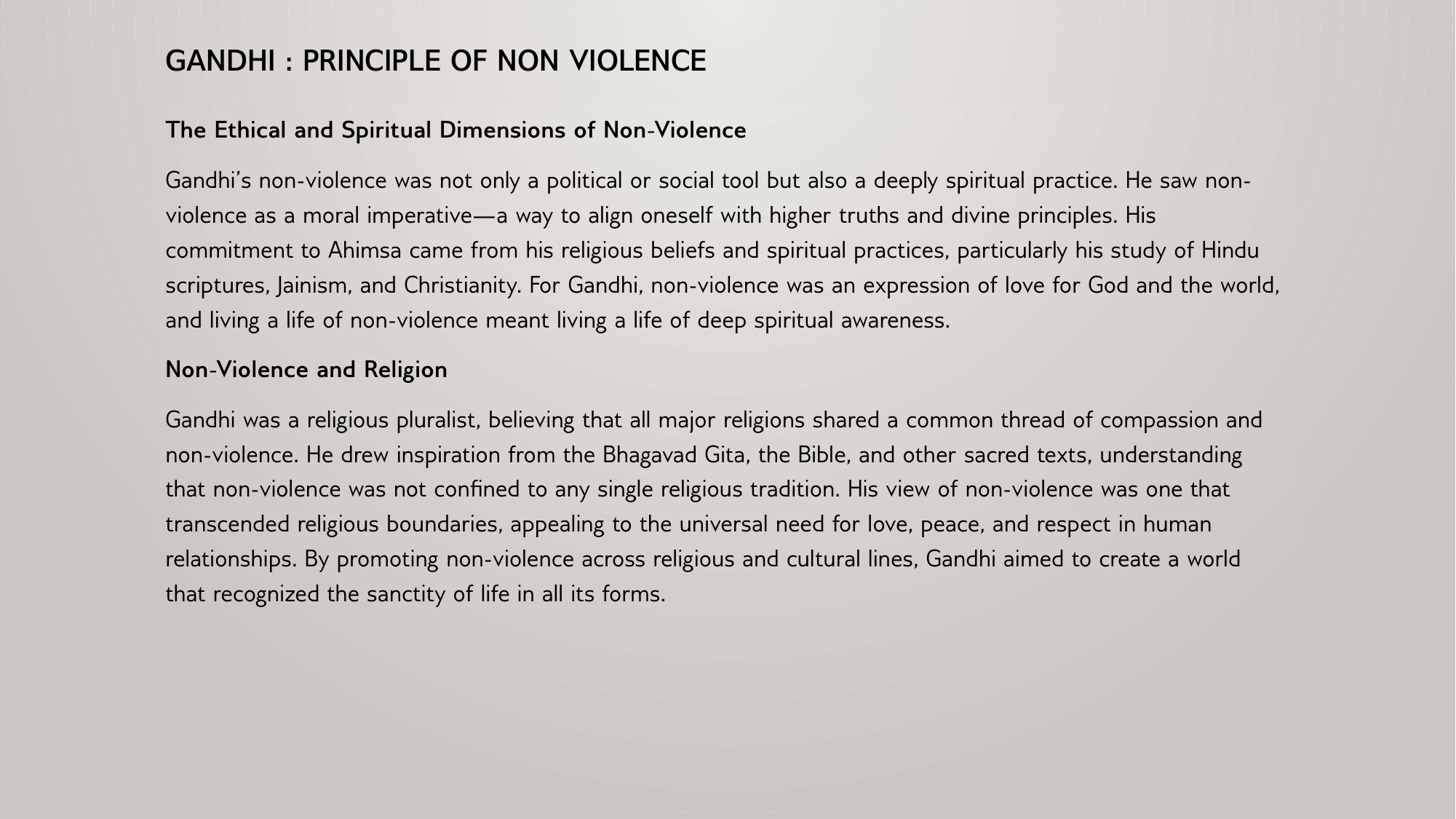

# gandhi : principle of non violence
The Ethical and Spiritual Dimensions of Non-Violence
Gandhi’s non-violence was not only a political or social tool but also a deeply spiritual practice. He saw non-violence as a moral imperative—a way to align oneself with higher truths and divine principles. His commitment to Ahimsa came from his religious beliefs and spiritual practices, particularly his study of Hindu scriptures, Jainism, and Christianity. For Gandhi, non-violence was an expression of love for God and the world, and living a life of non-violence meant living a life of deep spiritual awareness.
Non-Violence and Religion
Gandhi was a religious pluralist, believing that all major religions shared a common thread of compassion and non-violence. He drew inspiration from the Bhagavad Gita, the Bible, and other sacred texts, understanding that non-violence was not confined to any single religious tradition. His view of non-violence was one that transcended religious boundaries, appealing to the universal need for love, peace, and respect in human relationships. By promoting non-violence across religious and cultural lines, Gandhi aimed to create a world that recognized the sanctity of life in all its forms.